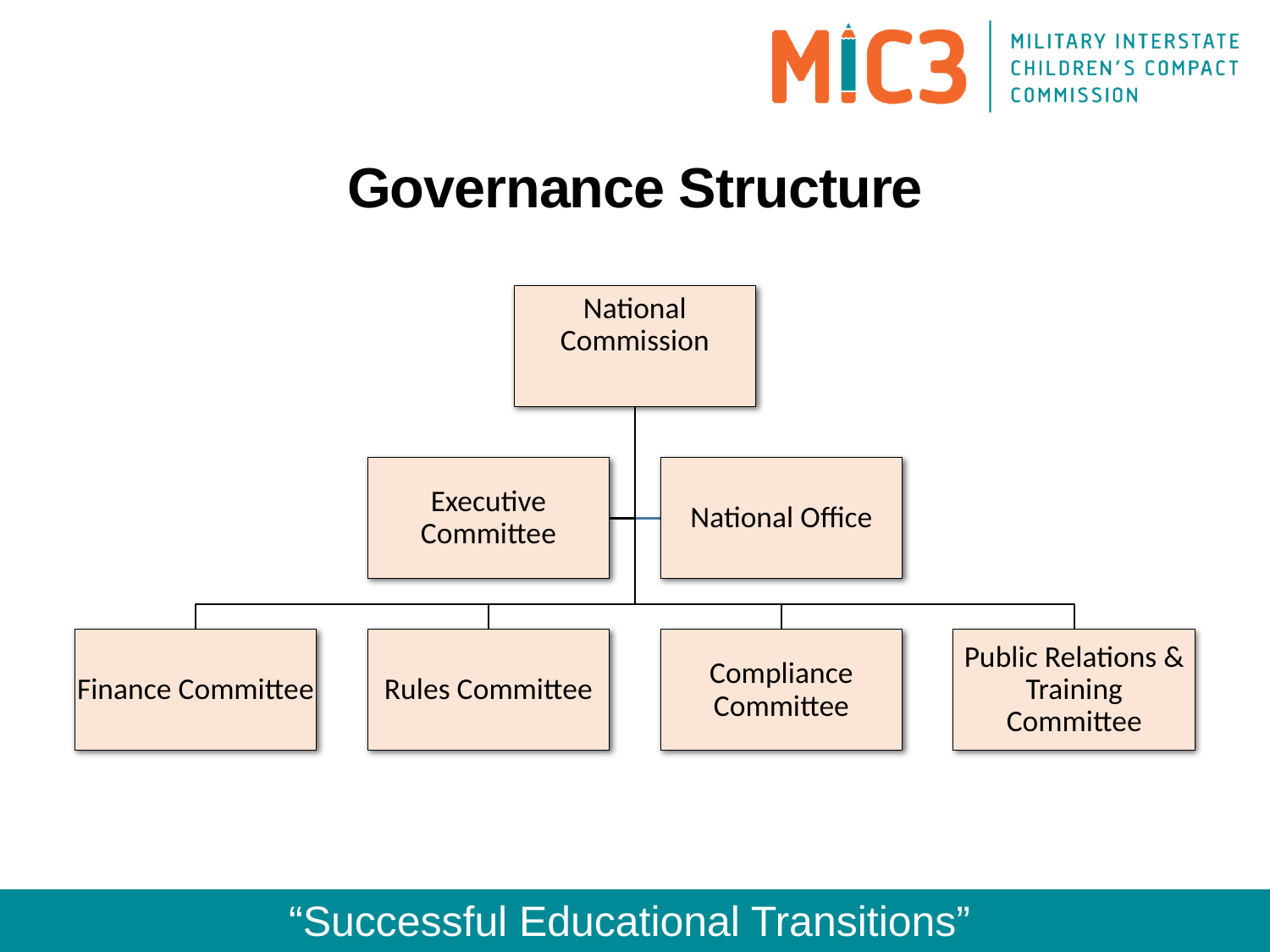

National Commission

Finance Committee
Rules Committee
Compliance Committee
Public Relations & Training Committee
Executive Committee
National Office
Governance Structure
 National Commission
Executive Committee
Four Standing Committees
State Compact Commissioner
State Councils